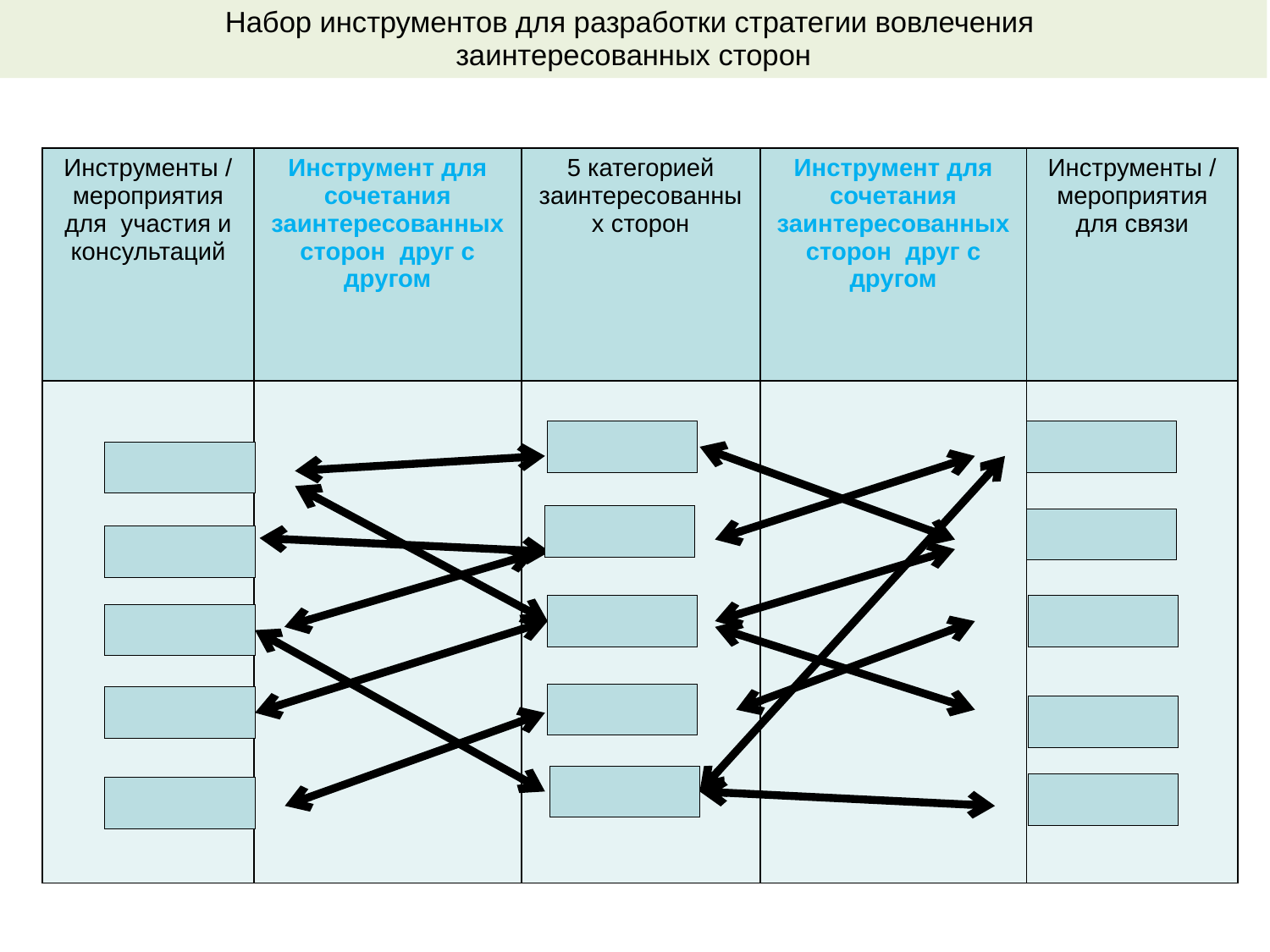

Набор инструментов для разработки стратегии вовлечения
заинтересованных сторон

| Инструменты / мероприятия для участия и консультаций | Инструмент для сочетания заинтересованных сторон друг с другом | 5 категорией заинтересованных сторон | Инструмент для сочетания заинтересованных сторон друг с другом | Инструменты / мероприятия для связи |
| --- | --- | --- | --- | --- |
|  |  |  |  |  |